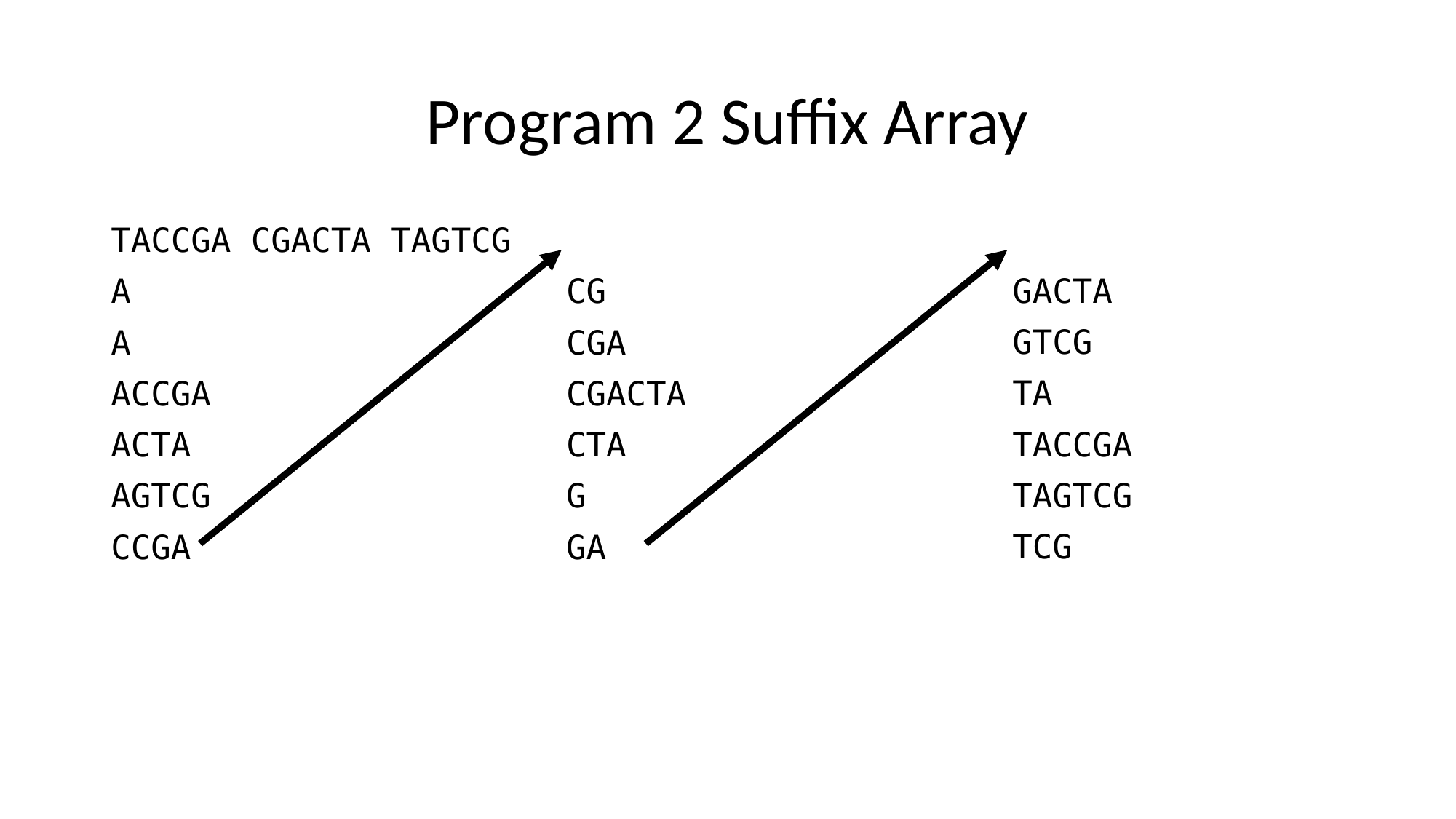

# Program 2 Suffix Array

 GACTA
 GTCG
 TA
 TACCGA
 TAGTCG
 TCG

 TACCGA CGACTA TAGTCG
 A
 A
 ACCGA
 ACTA
 AGTCG
 CCGA

 CG
 CGA
 CGACTA
 CTA
 G
 GA